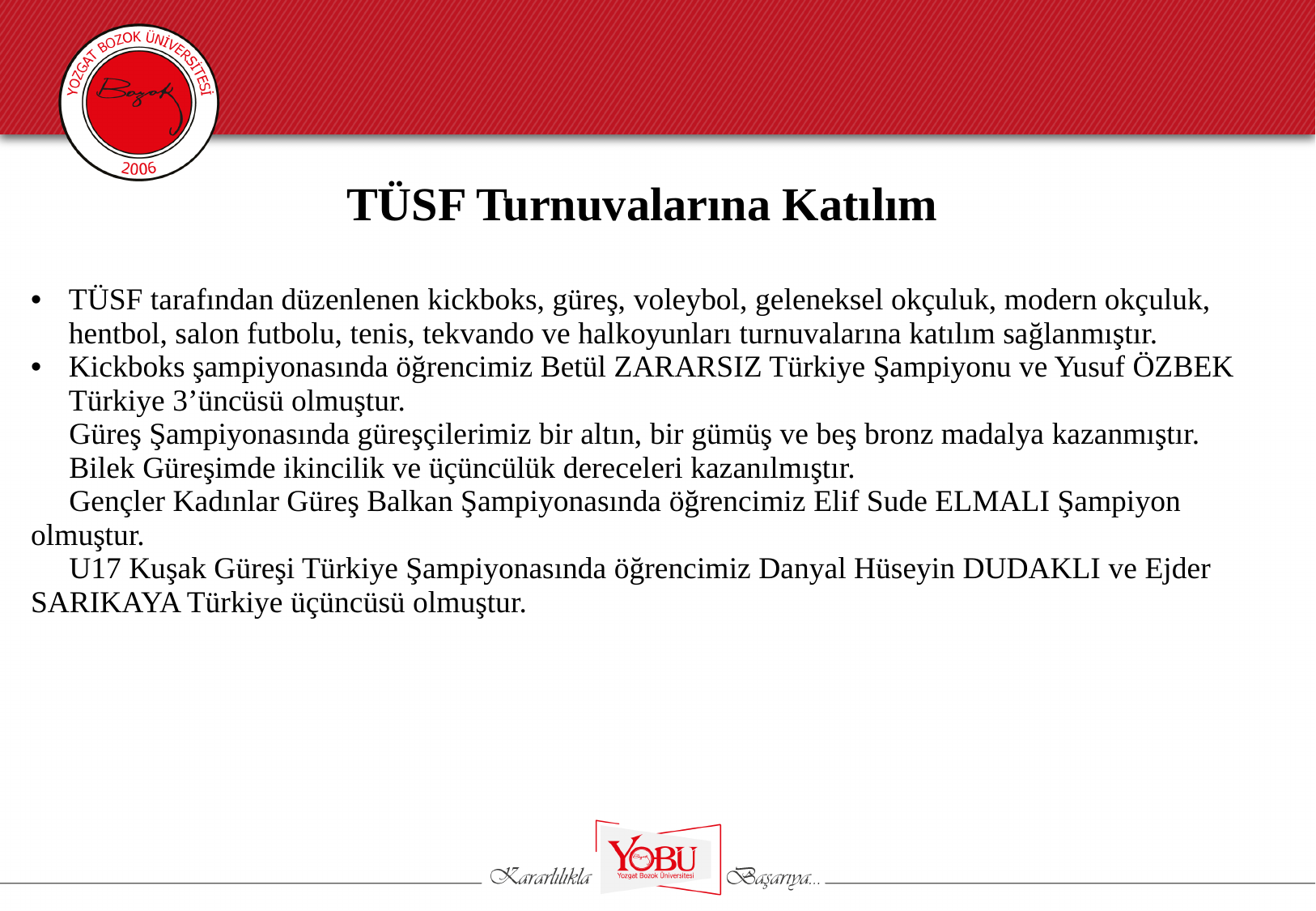

#
| TÜSF Turnuvalarına Katılım TÜSF tarafından düzenlenen kickboks, güreş, voleybol, geleneksel okçuluk, modern okçuluk, hentbol, salon futbolu, tenis, tekvando ve halkoyunları turnuvalarına katılım sağlanmıştır. Kickboks şampiyonasında öğrencimiz Betül ZARARSIZ Türkiye Şampiyonu ve Yusuf ÖZBEK Türkiye 3’üncüsü olmuştur. Güreş Şampiyonasında güreşçilerimiz bir altın, bir gümüş ve beş bronz madalya kazanmıştır. Bilek Güreşimde ikincilik ve üçüncülük dereceleri kazanılmıştır. Gençler Kadınlar Güreş Balkan Şampiyonasında öğrencimiz Elif Sude ELMALI Şampiyon olmuştur. U17 Kuşak Güreşi Türkiye Şampiyonasında öğrencimiz Danyal Hüseyin DUDAKLI ve Ejder SARIKAYA Türkiye üçüncüsü olmuştur. |  |
| --- | --- |